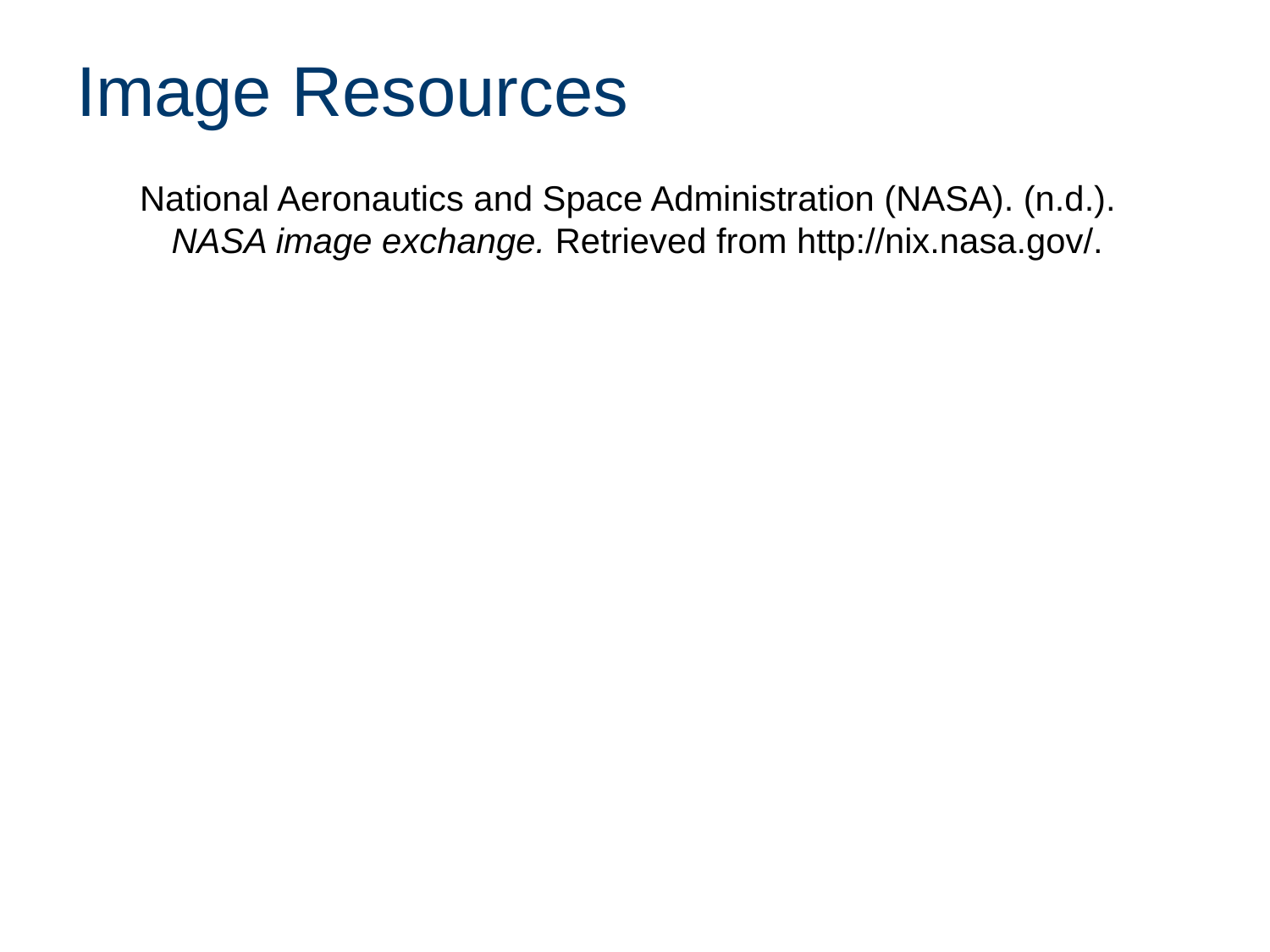

# Image Resources
National Aeronautics and Space Administration (NASA). (n.d.). NASA image exchange. Retrieved from http://nix.nasa.gov/.